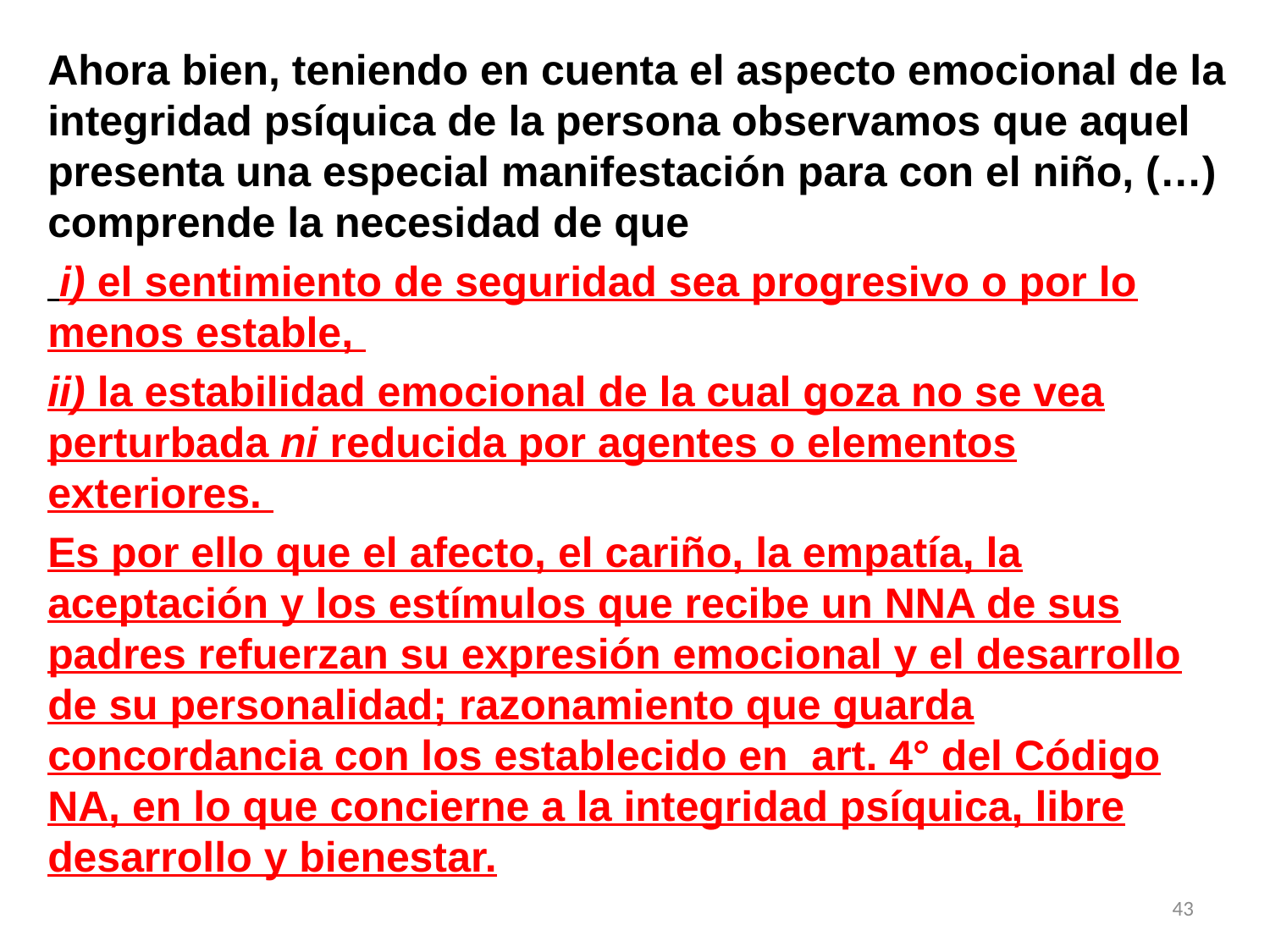

Ahora bien, teniendo en cuenta el aspecto emocional de la integridad psíquica de la persona observamos que aquel presenta una especial manifestación para con el niño, (…) comprende la necesidad de que
 i) el sentimiento de seguridad sea progresivo o por lo menos estable,
ii) la estabilidad emocional de la cual goza no se vea perturbada ni reducida por agentes o elementos exteriores.
Es por ello que el afecto, el cariño, la empatía, la aceptación y los estímulos que recibe un NNA de sus padres refuerzan su expresión emocional y el desarrollo de su personalidad; razonamiento que guarda concordancia con los establecido en  art. 4° del Código NA, en lo que concierne a la integridad psíquica, libre desarrollo y bienestar.

43